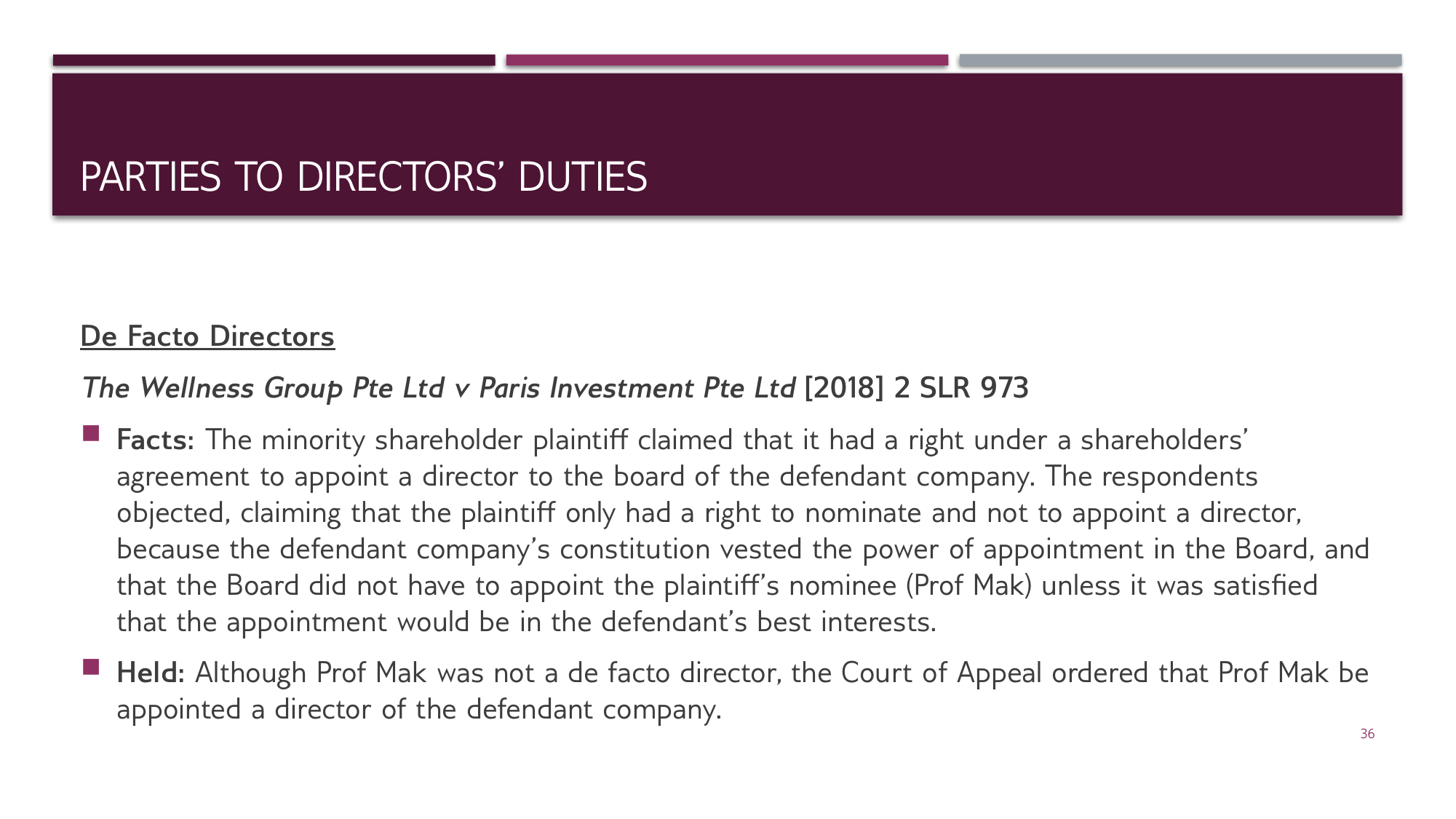

# parties to Directors’ Duties
De Facto Directors
The Wellness Group Pte Ltd v Paris Investment Pte Ltd [2018] 2 SLR 973
Facts: The minority shareholder plaintiff claimed that it had a right under a shareholders’ agreement to appoint a director to the board of the defendant company. The respondents objected, claiming that the plaintiff only had a right to nominate and not to appoint a director, because the defendant company’s constitution vested the power of appointment in the Board, and that the Board did not have to appoint the plaintiff’s nominee (Prof Mak) unless it was satisfied that the appointment would be in the defendant’s best interests.
Held: Although Prof Mak was not a de facto director, the Court of Appeal ordered that Prof Mak be appointed a director of the defendant company.
36